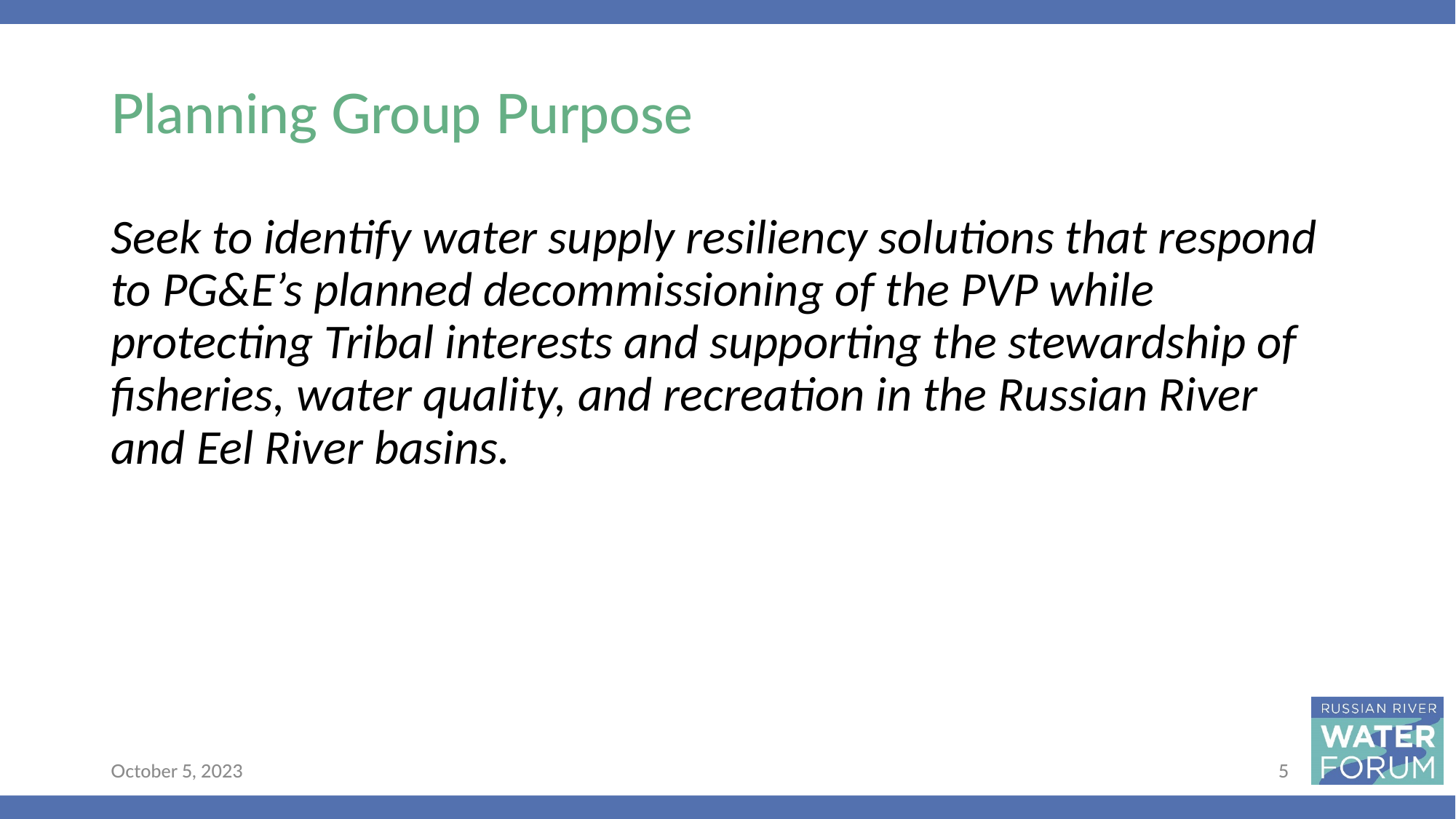

Planning Group Purpose
Seek to identify water supply resiliency solutions that respond to PG&E’s planned decommissioning of the PVP while protecting Tribal interests and supporting the stewardship of fisheries, water quality, and recreation in the Russian River and Eel River basins.
October 5, 2023
5